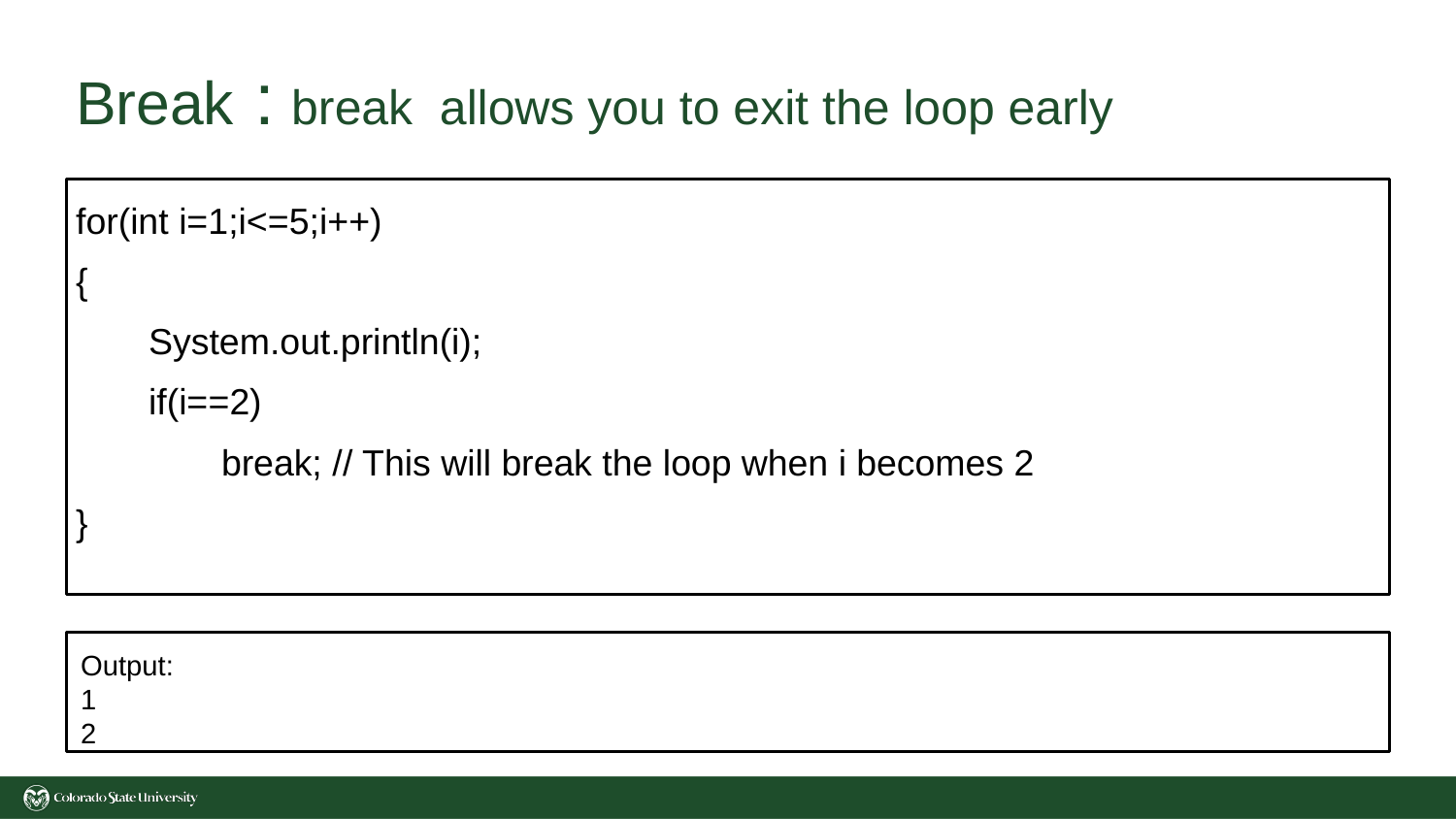

# Break : break  allows you to exit the loop early
for(int i=1;i<=5;i++)
{
System.out.println(i);
if(i==2)
break; // This will break the loop when i becomes 2
}
Output:
1
2